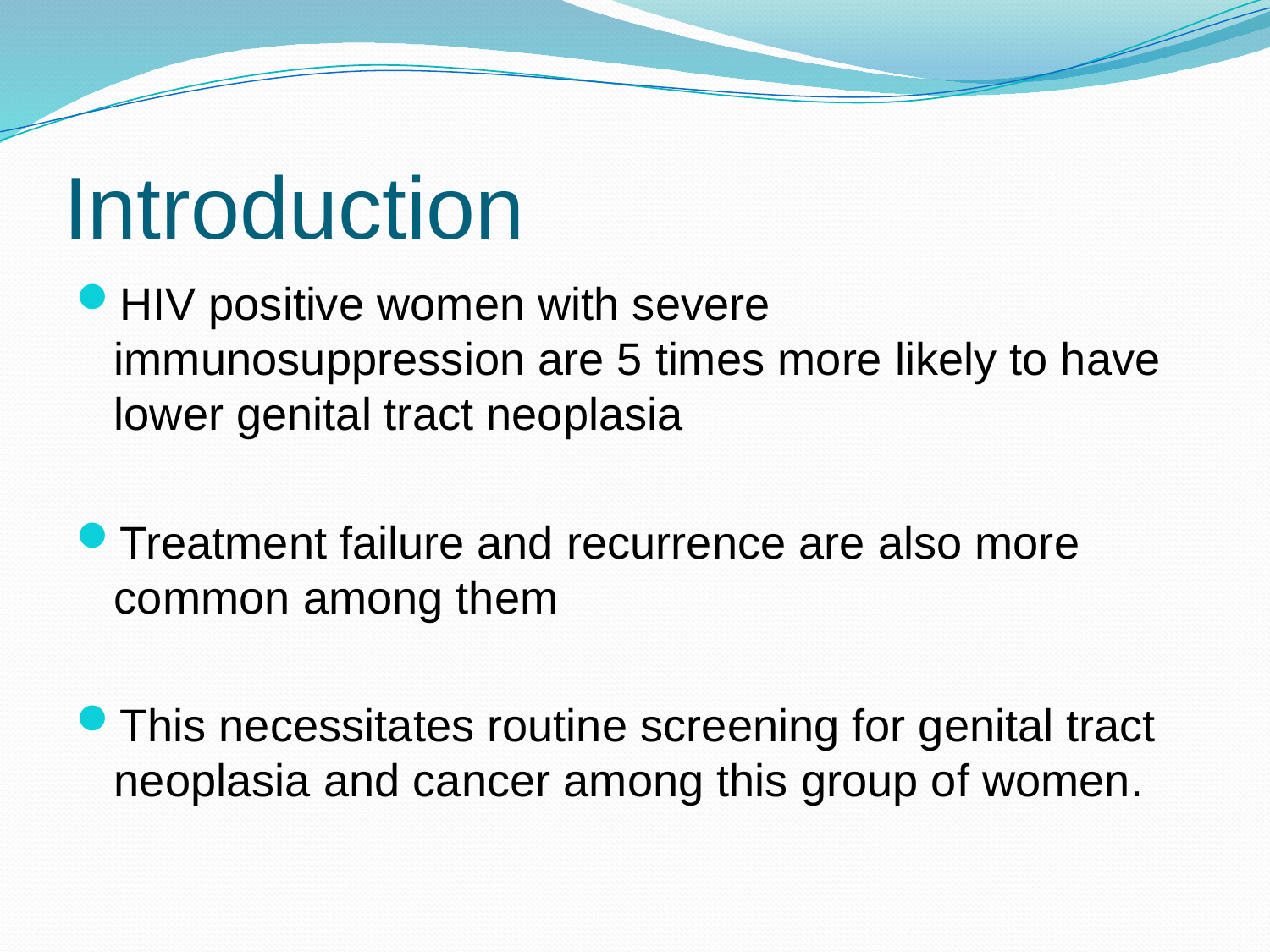

# Introduction
HIV positive women with severe immunosuppression are 5 times more likely to have lower genital tract neoplasia

Treatment failure and recurrence are also more common among them

This necessitates routine screening for genital tract neoplasia and cancer among this group of women.